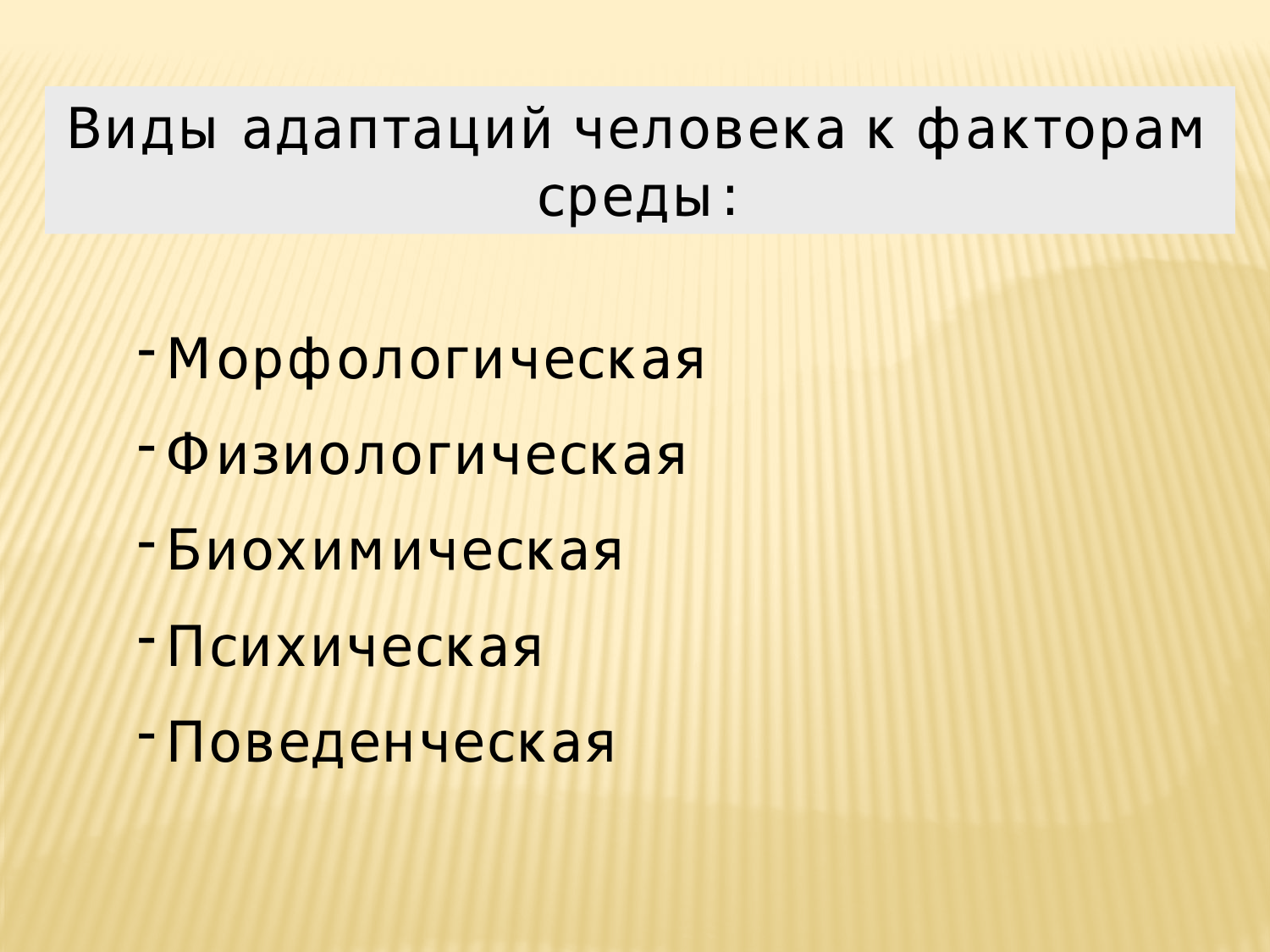

Виды адаптаций человека к факторам среды:
Морфологическая
Физиологическая
Биохимическая
Психическая
Поведенческая